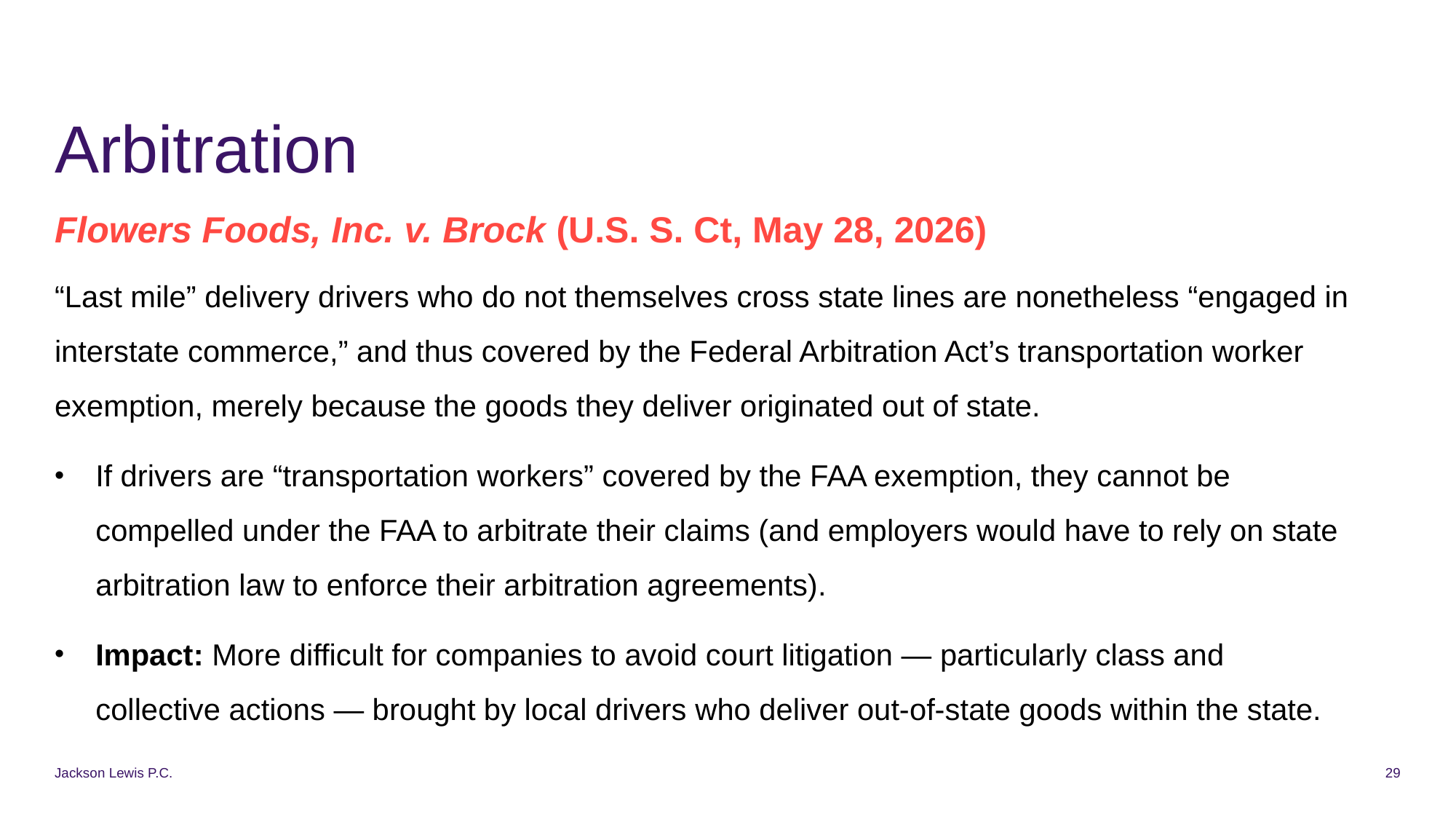

# Arbitration
Flowers Foods, Inc. v. Brock (U.S. S. Ct, May 28, 2026)
“Last mile” delivery drivers who do not themselves cross state lines are nonetheless “engaged in interstate commerce,” and thus covered by the Federal Arbitration Act’s transportation worker exemption, merely because the goods they deliver originated out of state.
If drivers are “transportation workers” covered by the FAA exemption, they cannot be compelled under the FAA to arbitrate their claims (and employers would have to rely on state arbitration law to enforce their arbitration agreements).
Impact: More difficult for companies to avoid court litigation — particularly class and collective actions — brought by local drivers who deliver out-of-state goods within the state.

Jackson Lewis P.C.
29